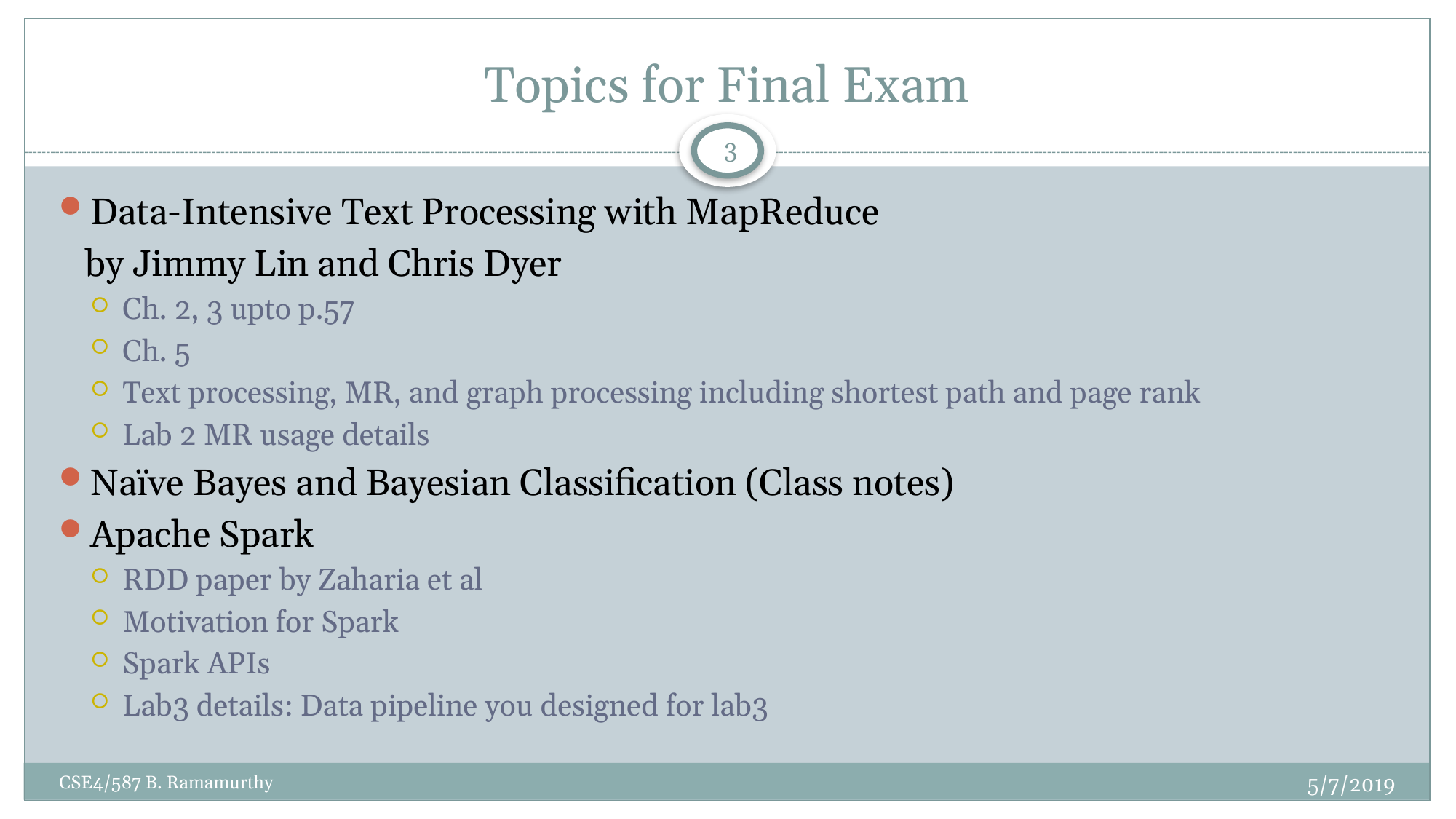

# Topics for Final Exam
3
Data-Intensive Text Processing with MapReduce
   by Jimmy Lin and Chris Dyer
Ch. 2, 3 upto p.57
Ch. 5
Text processing, MR, and graph processing including shortest path and page rank
Lab 2 MR usage details
Naïve Bayes and Bayesian Classification (Class notes)
Apache Spark
RDD paper by Zaharia et al
Motivation for Spark
Spark APIs
Lab3 details: Data pipeline you designed for lab3

5/7/2019
CSE4/587 B. Ramamurthy